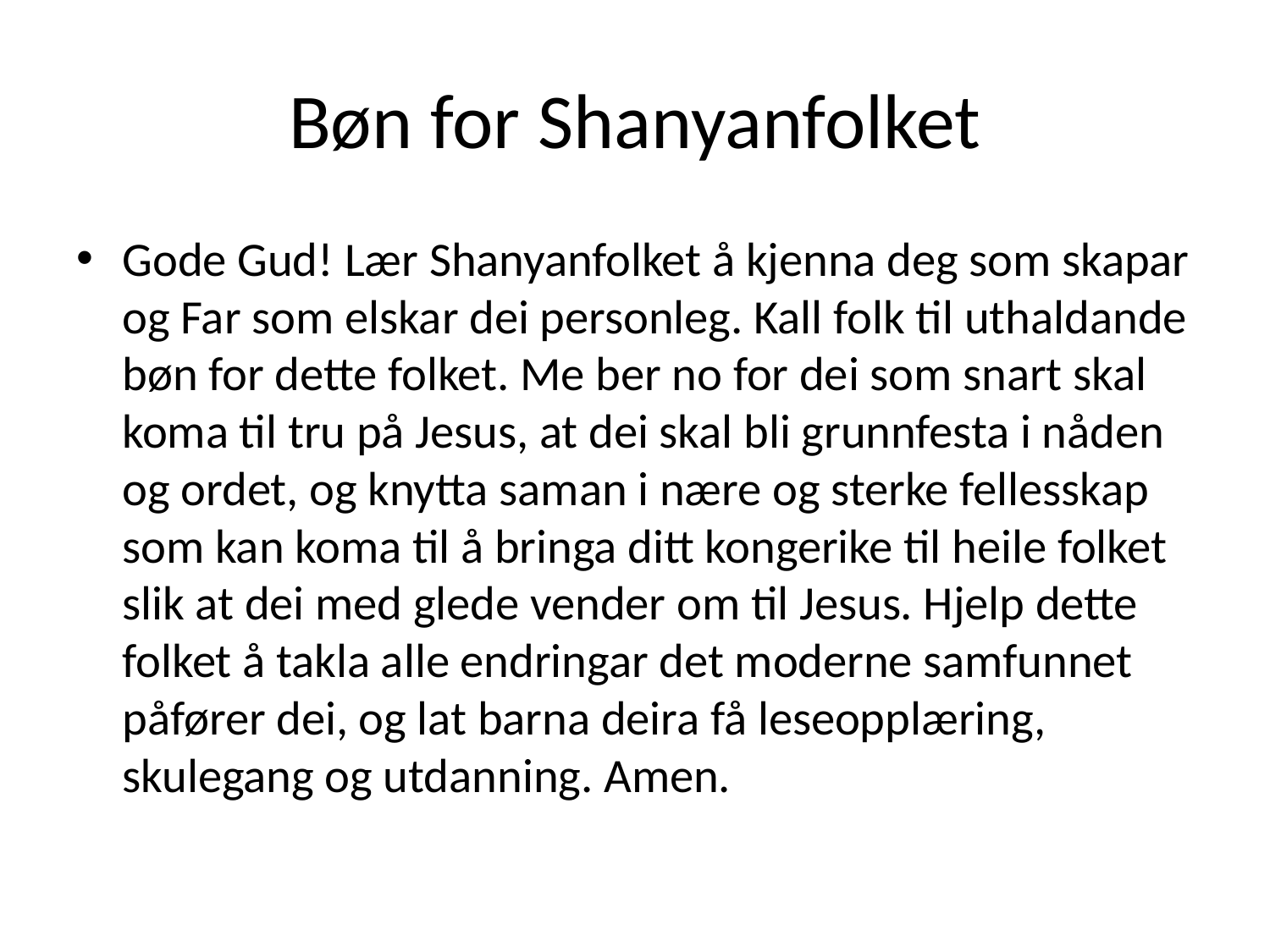

# Bøn for Shanyanfolket
Gode Gud! Lær Shanyanfolket å kjenna deg som skapar og Far som elskar dei personleg. Kall folk til uthaldande bøn for dette folket. Me ber no for dei som snart skal koma til tru på Jesus, at dei skal bli grunnfesta i nåden og ordet, og knytta saman i nære og sterke fellesskap som kan koma til å bringa ditt kongerike til heile folket slik at dei med glede vender om til Jesus. Hjelp dette folket å takla alle endringar det moderne samfunnet påfører dei, og lat barna deira få leseopplæring, skulegang og utdanning. Amen.